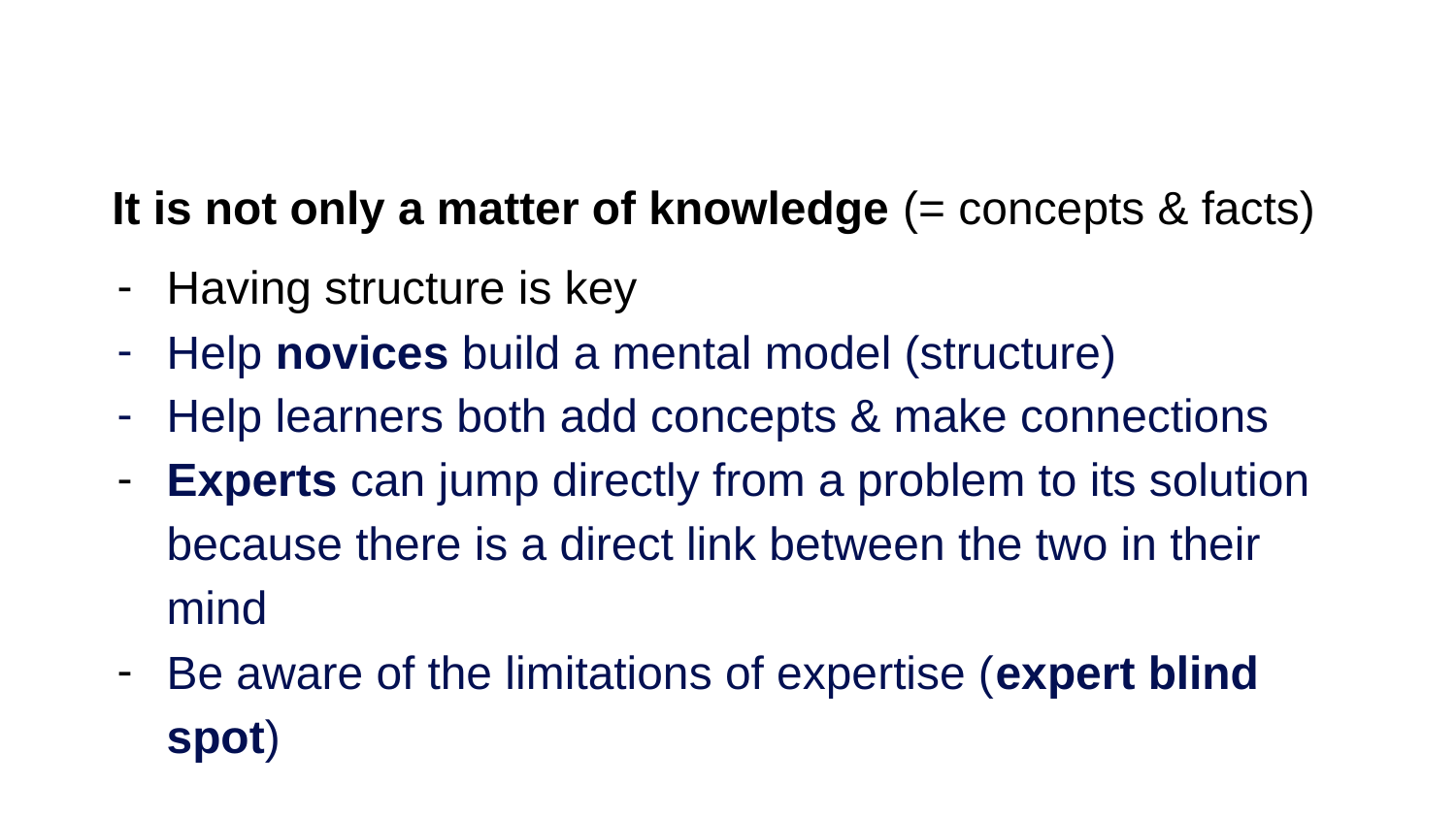

It is not only a matter of knowledge (= concepts & facts)
Having structure is key
Help novices build a mental model (structure)
Help learners both add concepts & make connections
Experts can jump directly from a problem to its solution because there is a direct link between the two in their mind
Be aware of the limitations of expertise (expert blind spot)